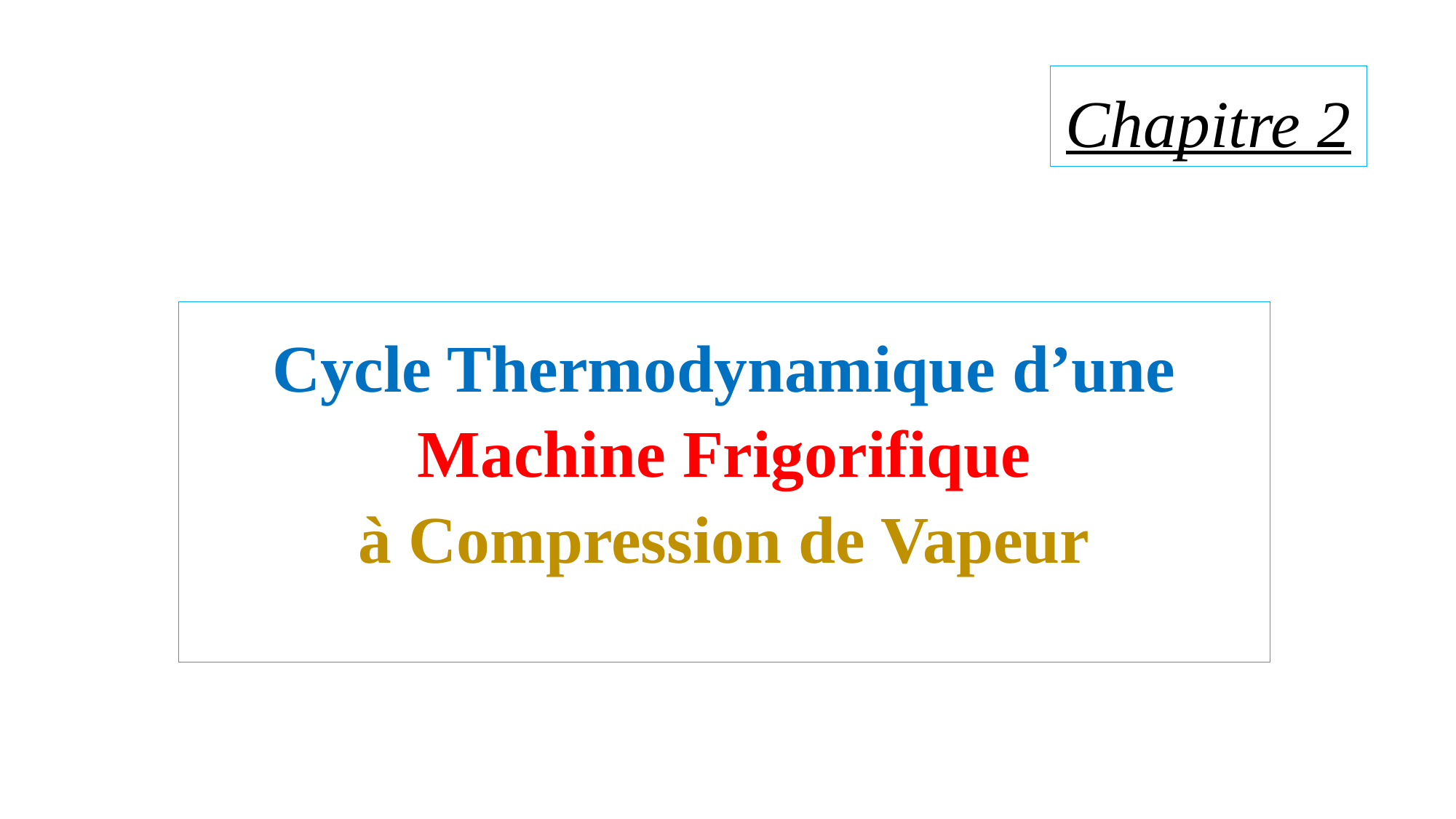

Chapitre 2
# Cycle Thermodynamique d’une Machine Frigorifique à Compression de Vapeur